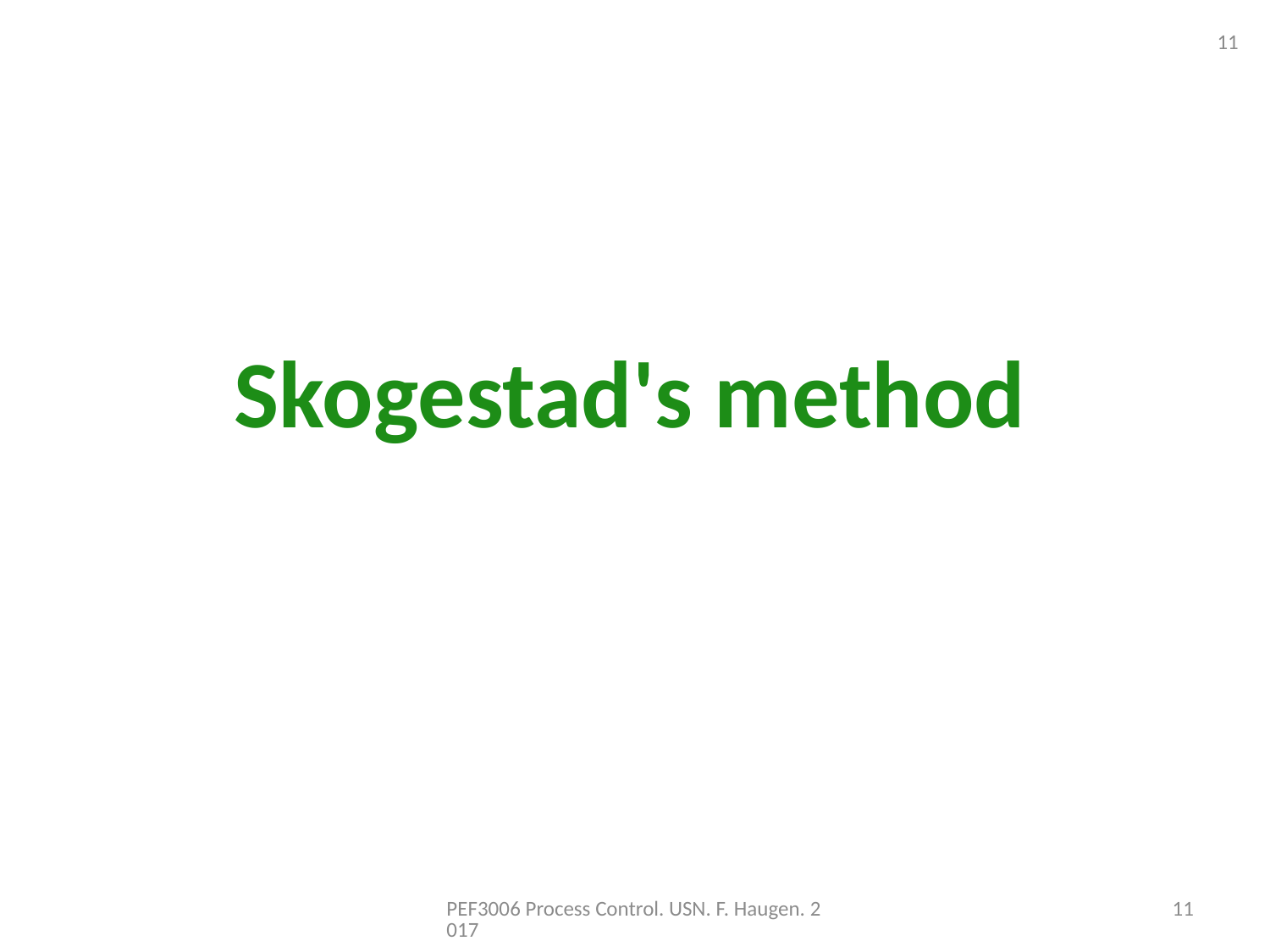

11
Skogestad's method
PEF3006 Process Control. USN. F. Haugen. 2017
11